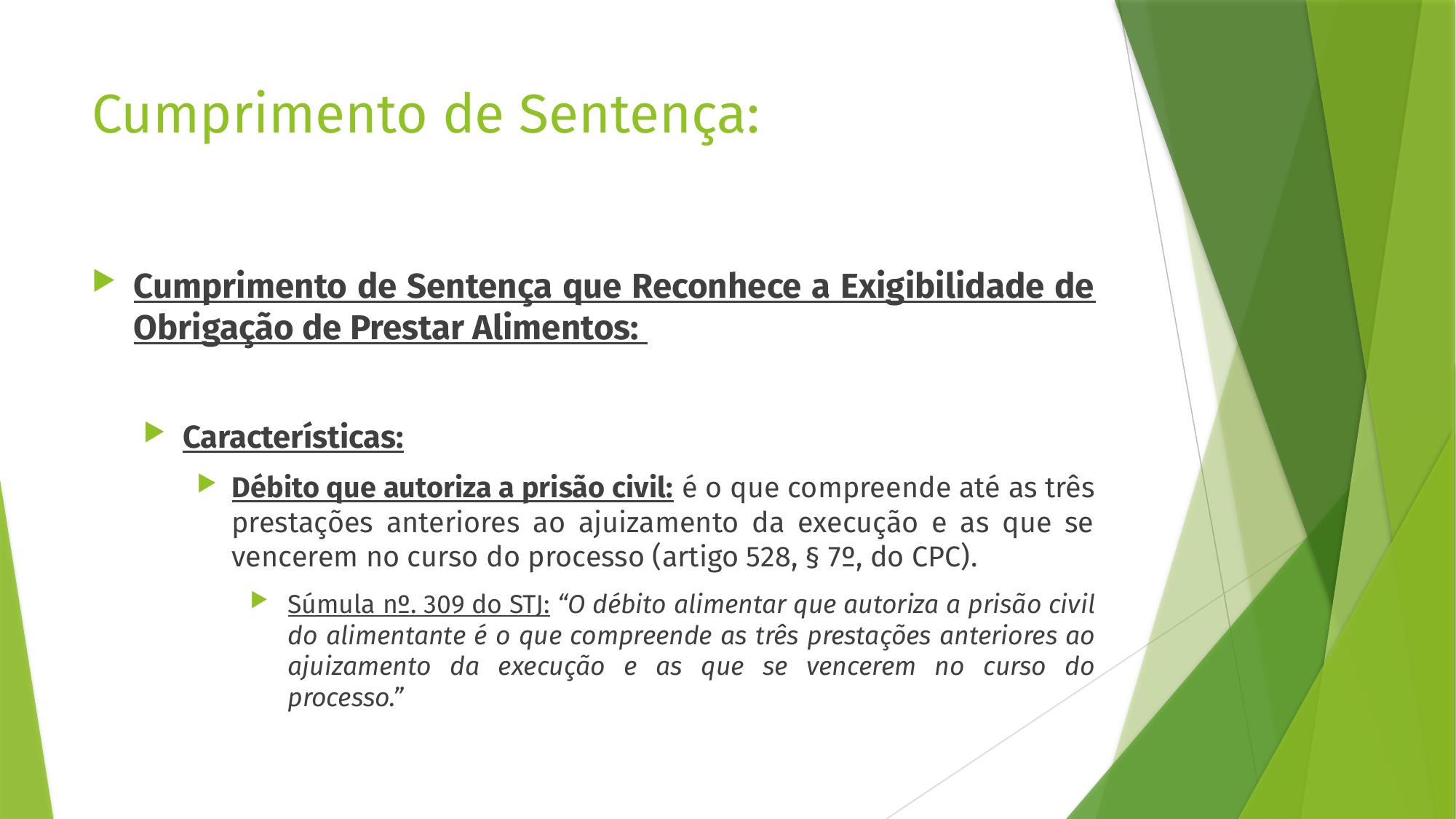

# Cumprimento de Sentença:
Cumprimento de Sentença que Reconhece a Exigibilidade de Obrigação de Prestar Alimentos:

Características:
Débito que autoriza a prisão civil: é o que compreende até as três prestações anteriores ao ajuizamento da execução e as que se vencerem no curso do processo (artigo 528, § 7º, do CPC).
Súmula nº. 309 do STJ: “O débito alimentar que autoriza a prisão civil do alimentante é o que compreende as três prestações anteriores ao ajuizamento da execução e as que se vencerem no curso do processo.”